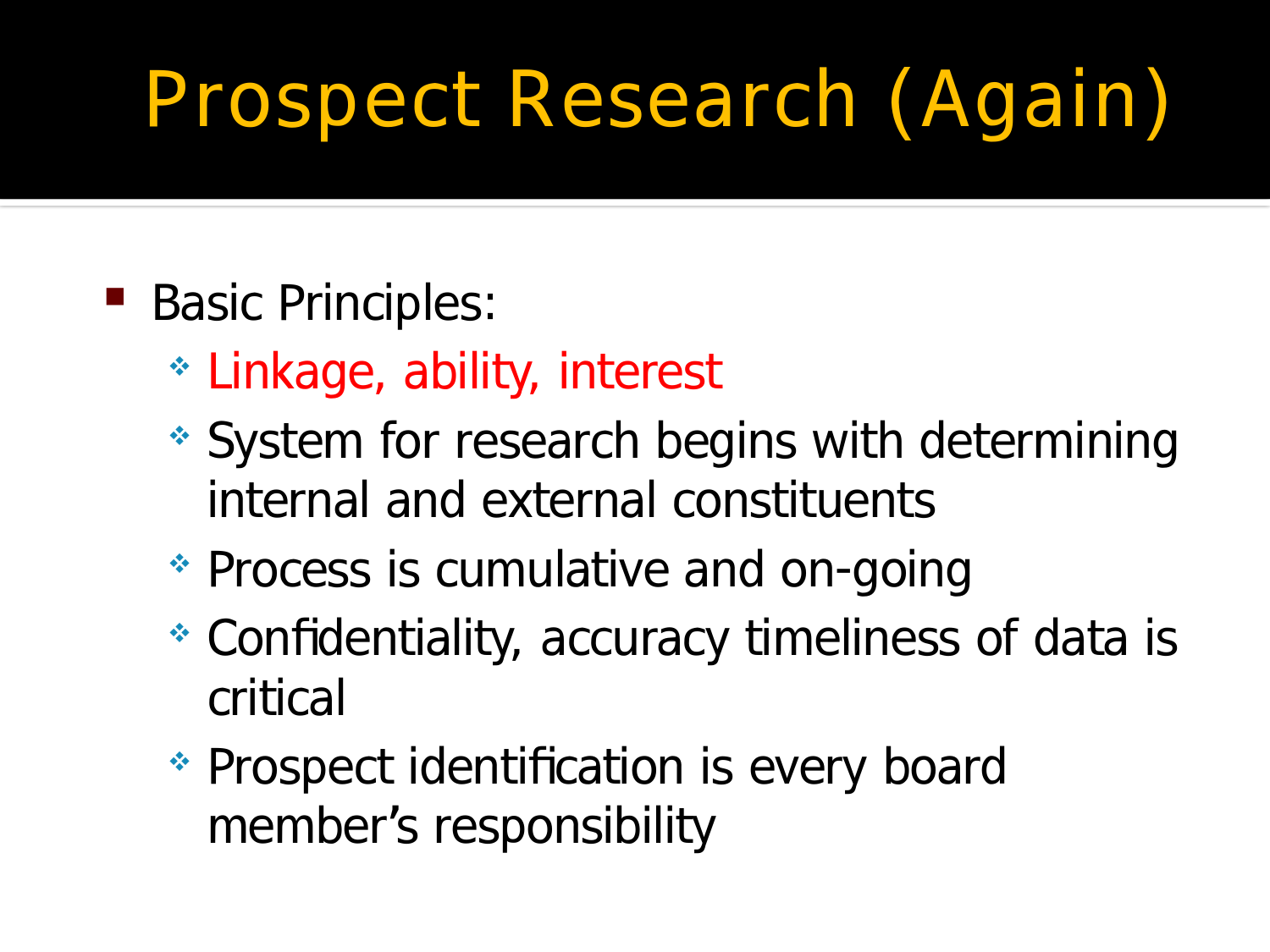

Prospect Research (Again)
Basic Principles:
Linkage, ability, interest
System for research begins with determining internal and external constituents
Process is cumulative and on-going
Confidentiality, accuracy timeliness of data is critical
Prospect identification is every board member’s responsibility